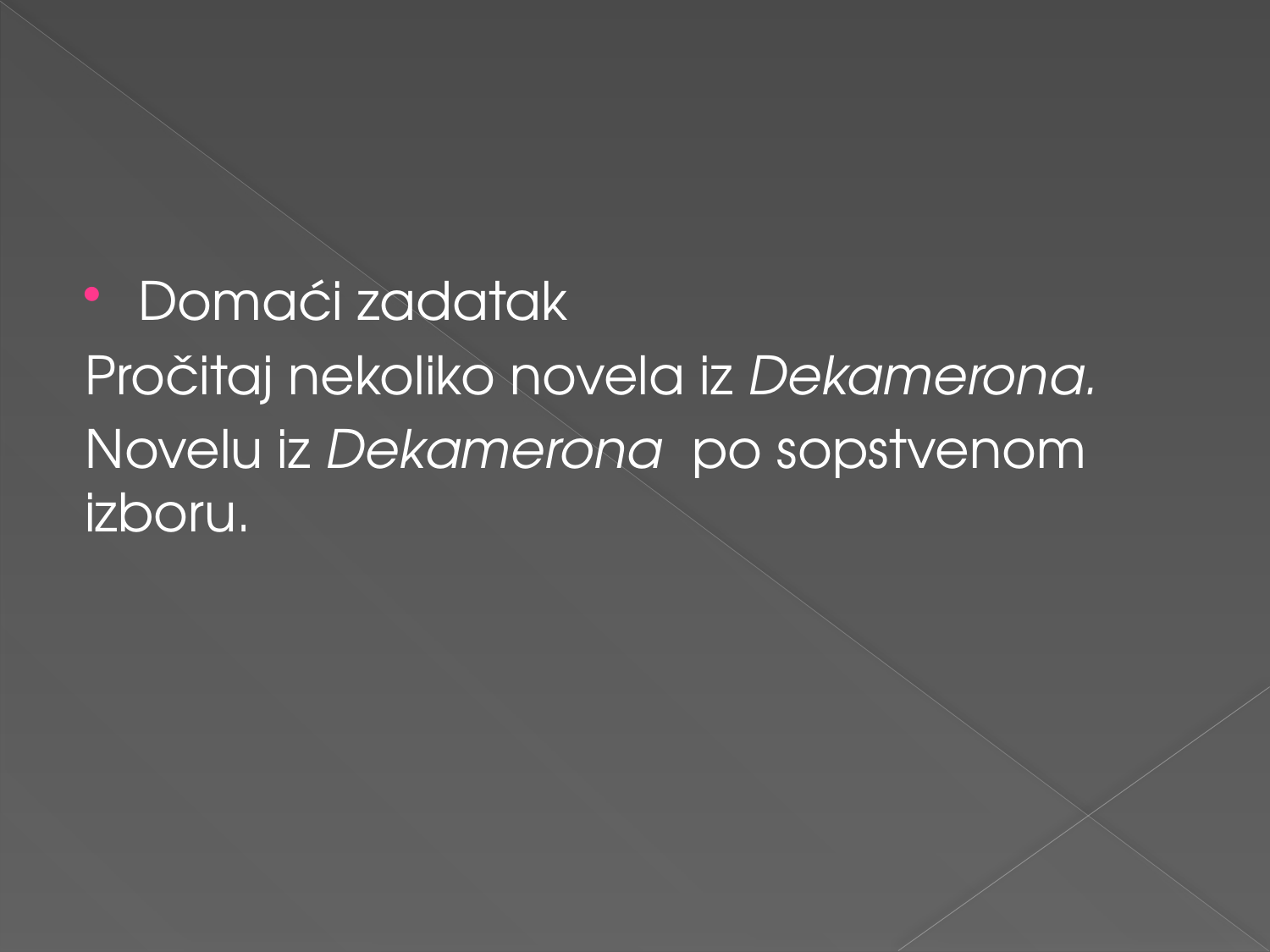

Domaći zadatak
Pročitaj nekoliko novela iz Dekamerona.
Novelu iz Dekamerona  po sopstvenom izboru.